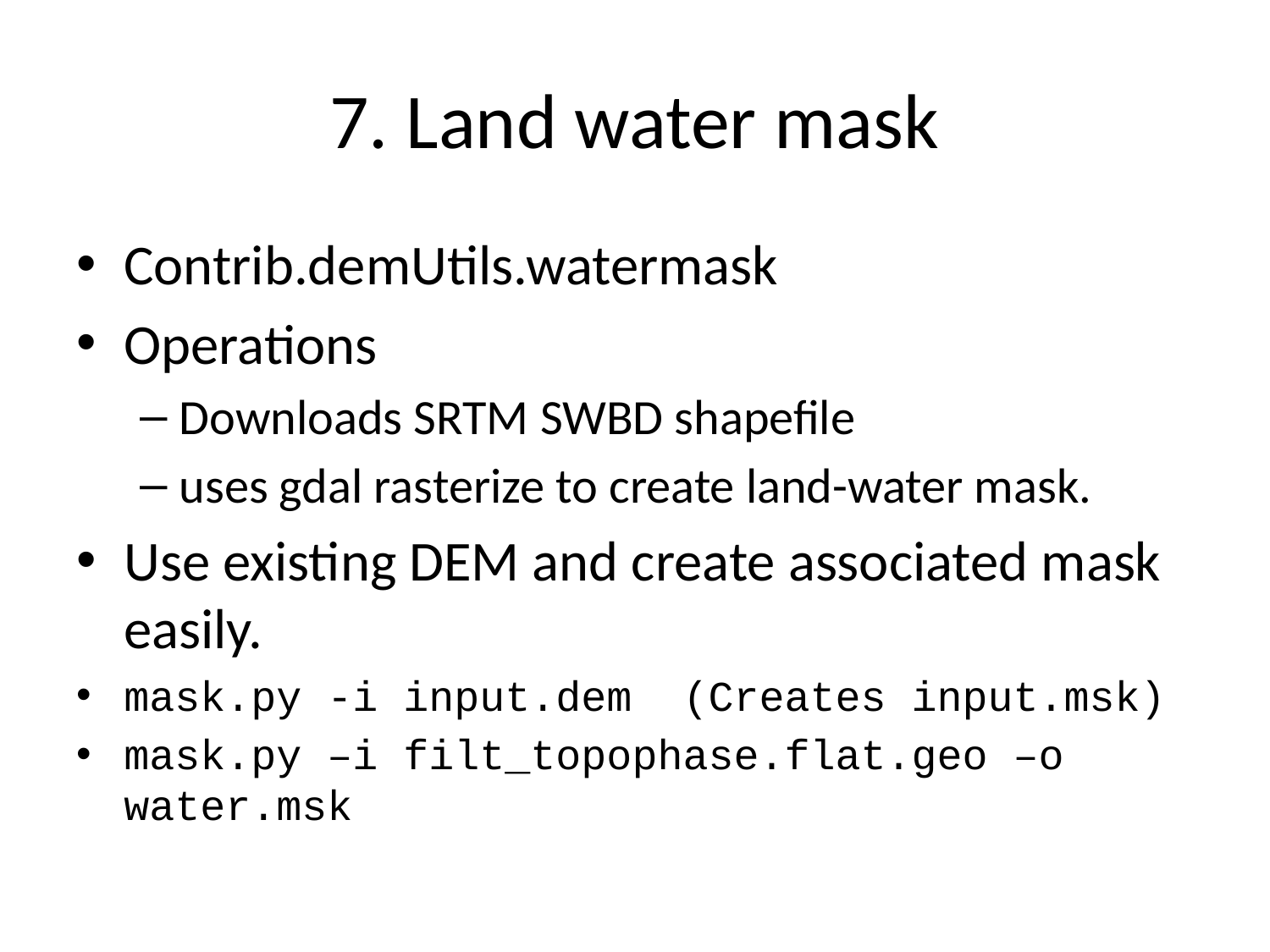

# 7. Land water mask
Contrib.demUtils.watermask
Operations
Downloads SRTM SWBD shapefile
uses gdal rasterize to create land-water mask.
Use existing DEM and create associated mask easily.
mask.py -i input.dem  (Creates input.msk)
mask.py –i filt_topophase.flat.geo –o water.msk